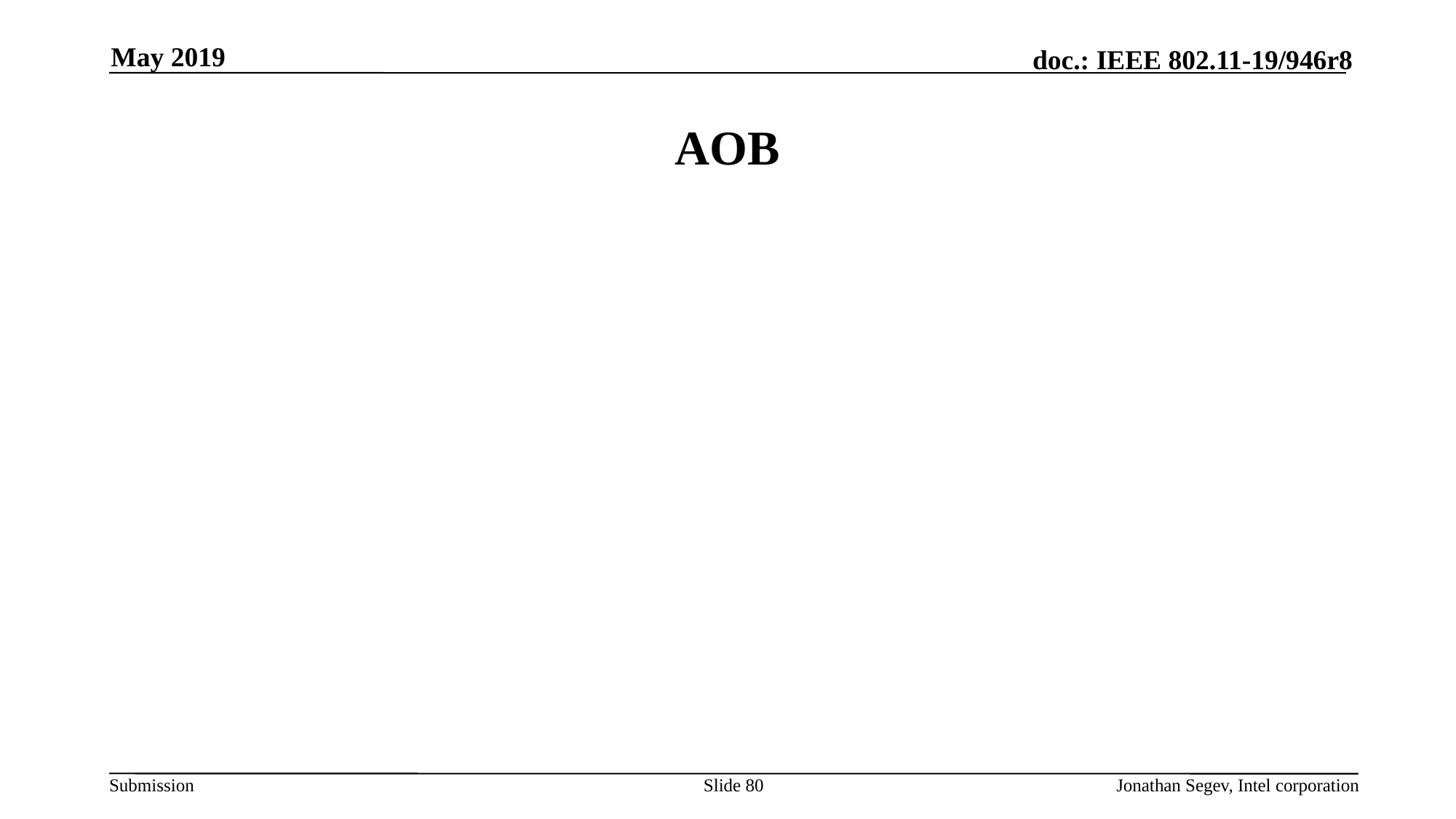

May 2019
# AOB

Slide 80
Jonathan Segev, Intel corporation